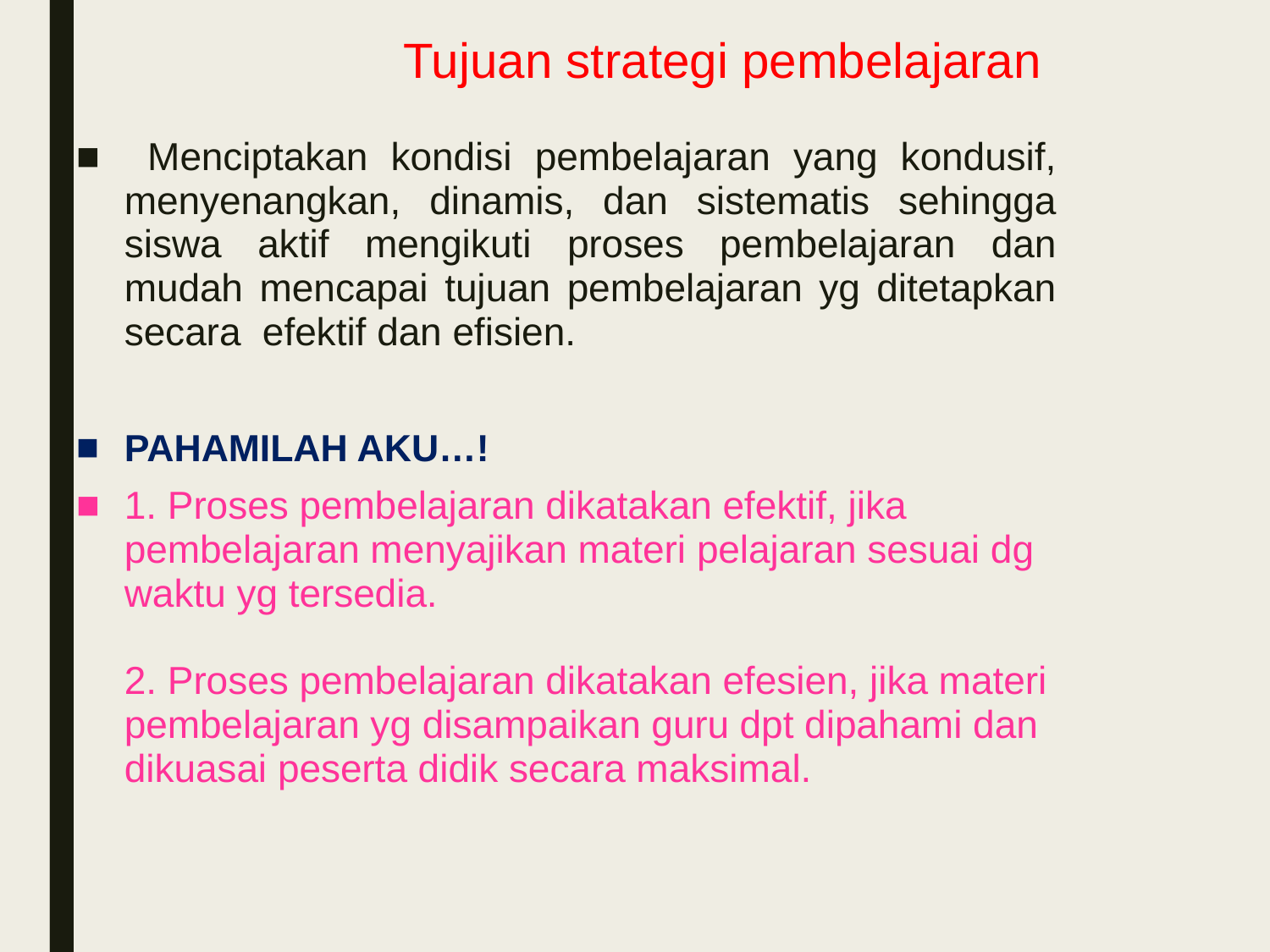

# Tujuan strategi pembelajaran
 Menciptakan kondisi pembelajaran yang kondusif, menyenangkan, dinamis, dan sistematis sehingga siswa aktif mengikuti proses pembelajaran dan mudah mencapai tujuan pembelajaran yg ditetapkan secara  efektif dan efisien.

PAHAMILAH AKU…!
1. Proses pembelajaran dikatakan efektif, jika pembelajaran menyajikan materi pelajaran sesuai dg waktu yg tersedia.
2. Proses pembelajaran dikatakan efesien, jika materi pembelajaran yg disampaikan guru dpt dipahami dan dikuasai peserta didik secara maksimal.